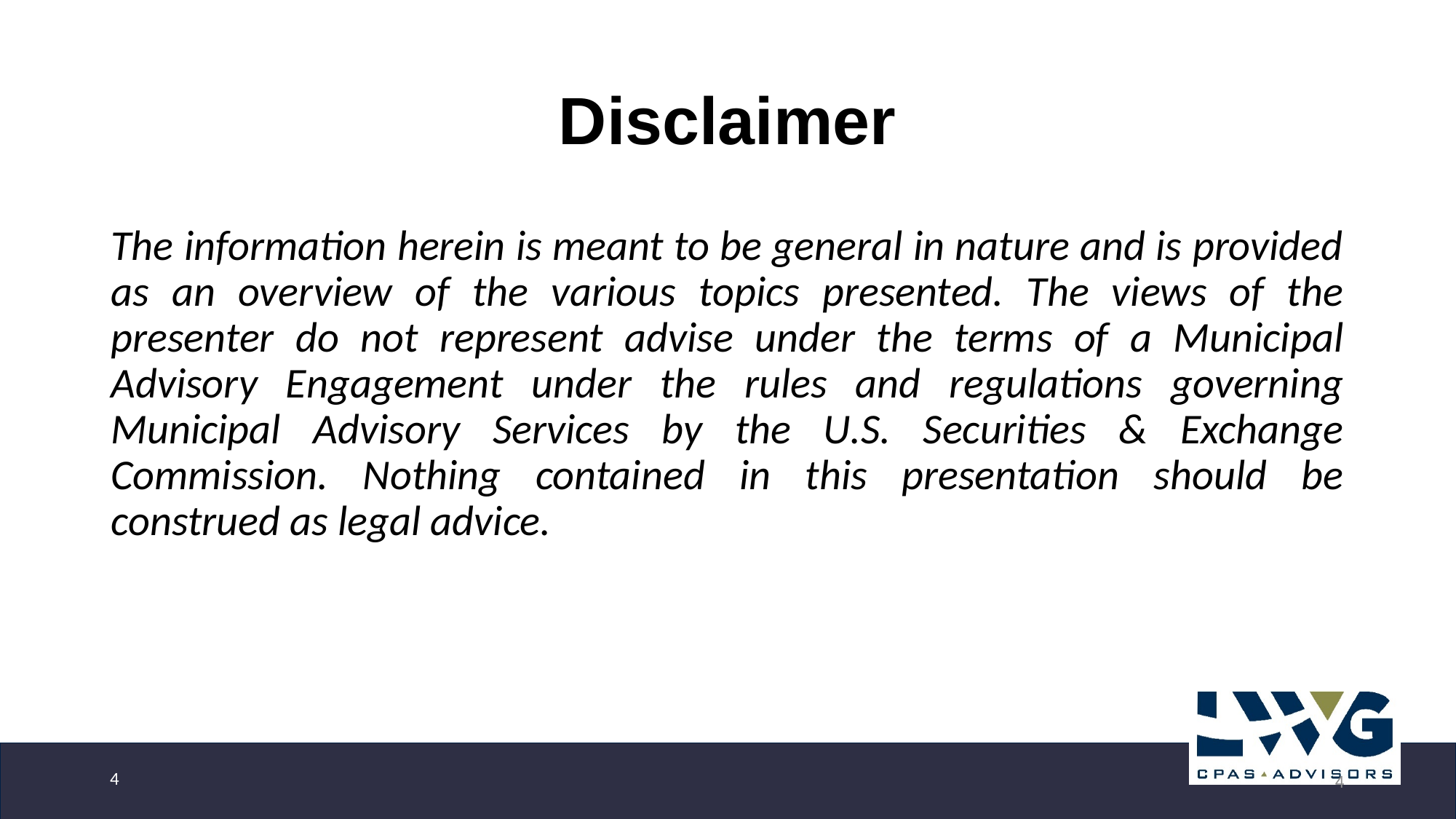

# Disclaimer
The information herein is meant to be general in nature and is provided as an overview of the various topics presented. The views of the presenter do not represent advise under the terms of a Municipal Advisory Engagement under the rules and regulations governing Municipal Advisory Services by the U.S. Securities & Exchange Commission. Nothing contained in this presentation should be construed as legal advice.
4